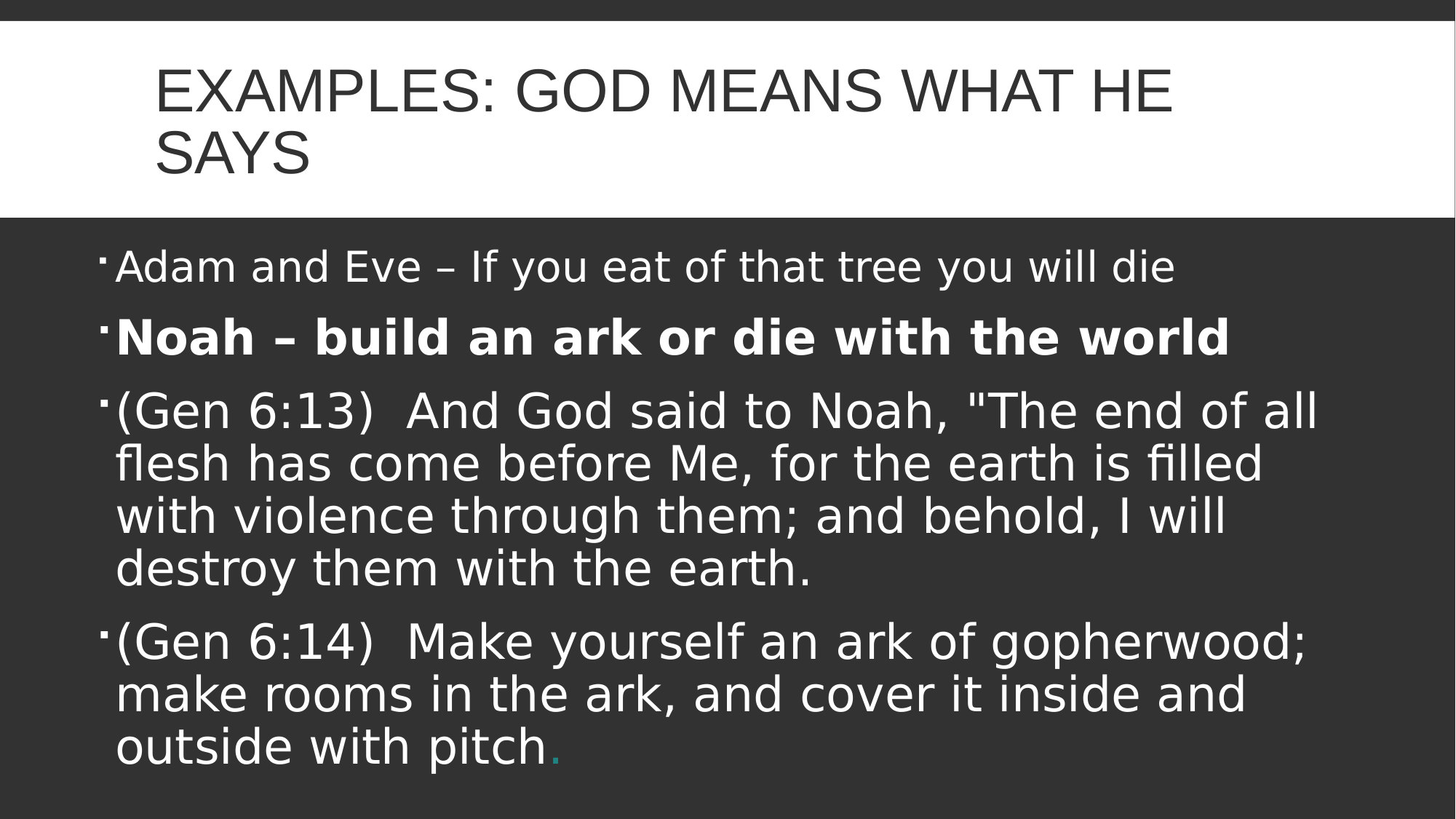

# Examples: God means what he says
Adam and Eve – If you eat of that tree you will die
Noah – build an ark or die with the world
(Gen 6:13)  And God said to Noah, "The end of all flesh has come before Me, for the earth is filled with violence through them; and behold, I will destroy them with the earth.
(Gen 6:14)  Make yourself an ark of gopherwood; make rooms in the ark, and cover it inside and outside with pitch.